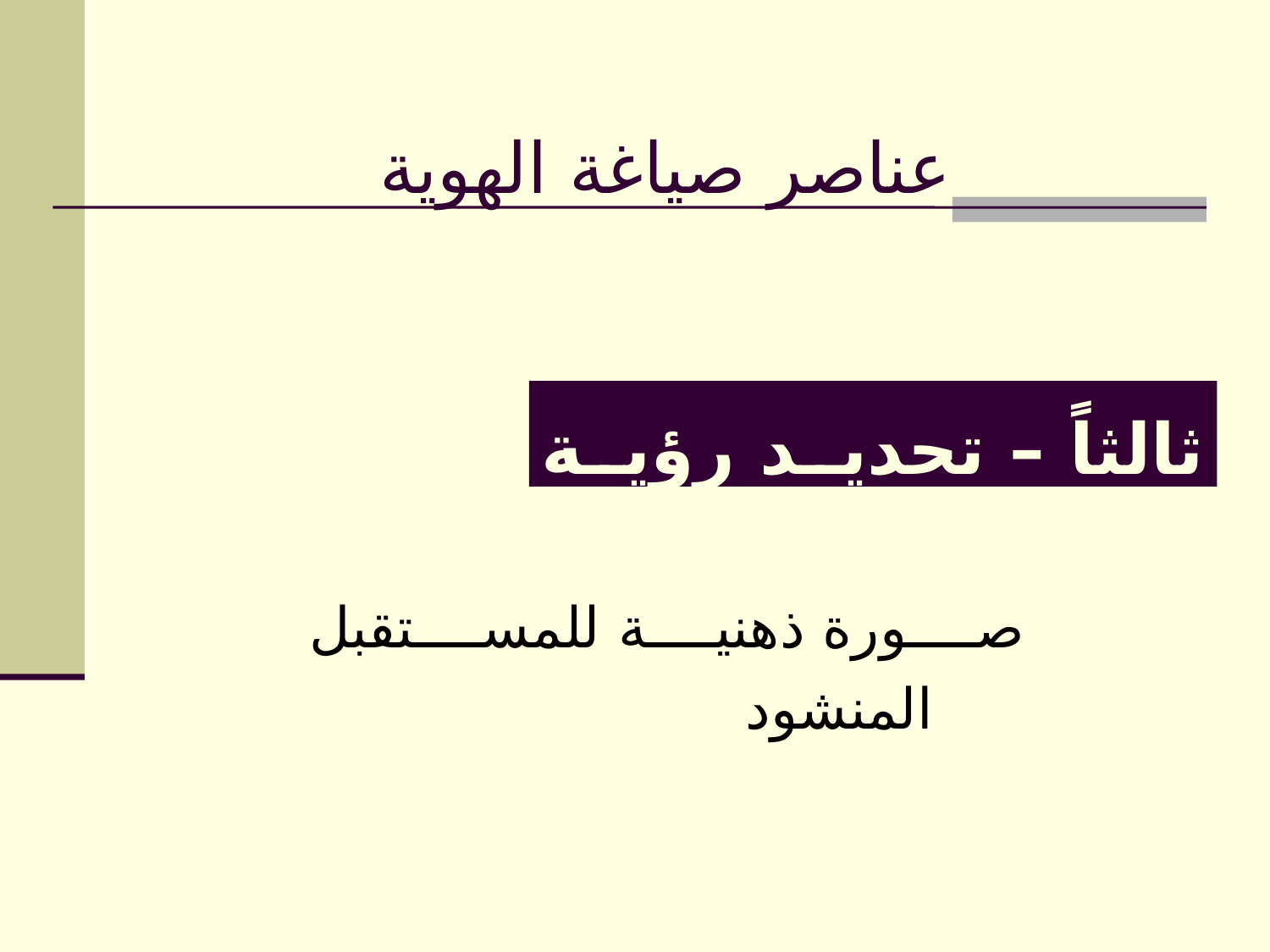

عناصر صياغة الهوية
ثالثاً – تحديد رؤية المنظمة
صورة ذهنية للمستقبل المنشود